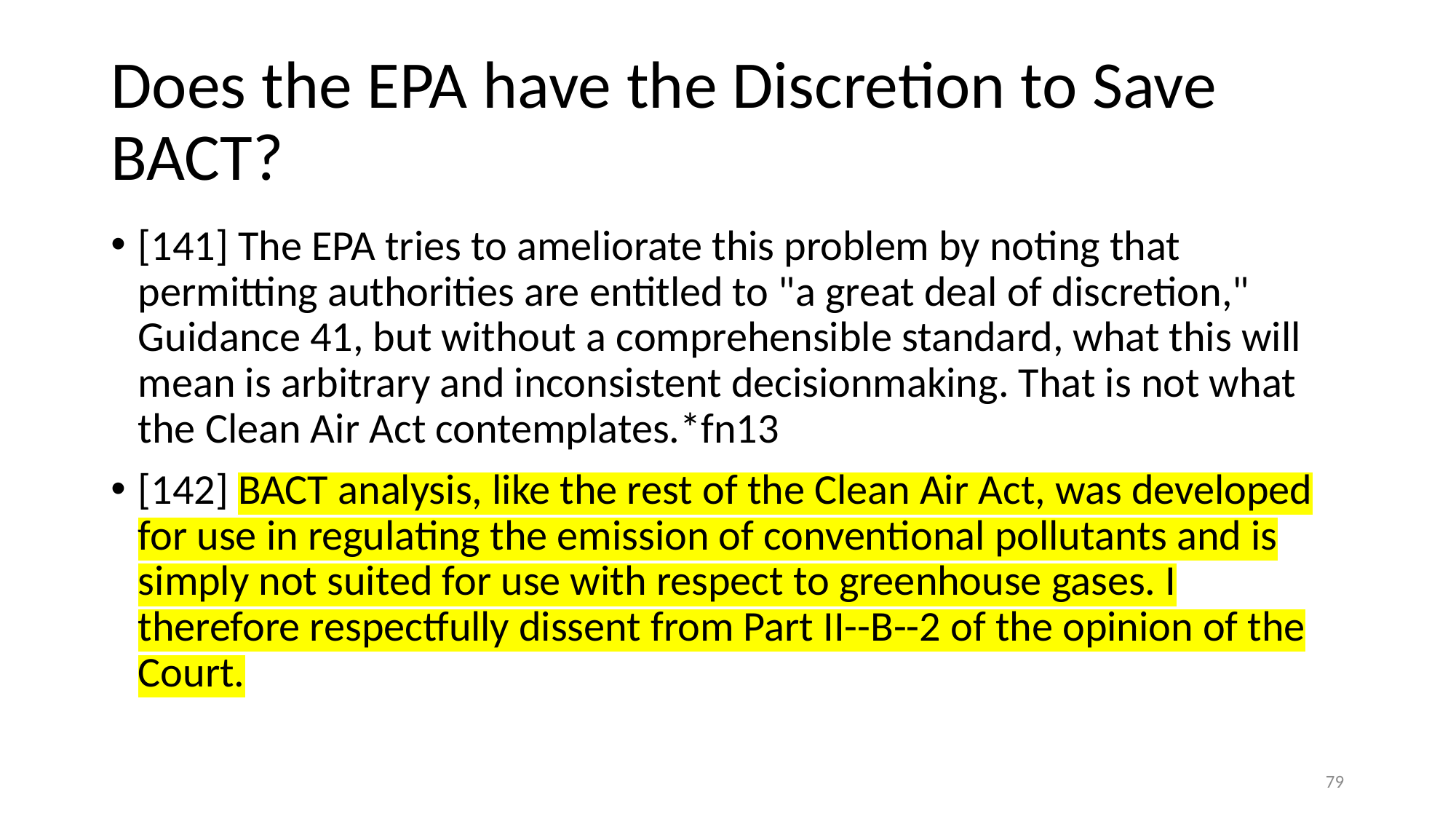

# Does the EPA have the Discretion to Save BACT?
[141] The EPA tries to ameliorate this problem by noting that permitting authorities are entitled to "a great deal of discretion," Guidance 41, but without a comprehensible standard, what this will mean is arbitrary and inconsistent decisionmaking. That is not what the Clean Air Act contemplates.*fn13
[142] BACT analysis, like the rest of the Clean Air Act, was developed for use in regulating the emission of conventional pollutants and is simply not suited for use with respect to greenhouse gases. I therefore respectfully dissent from Part II--B--2 of the opinion of the Court.
79